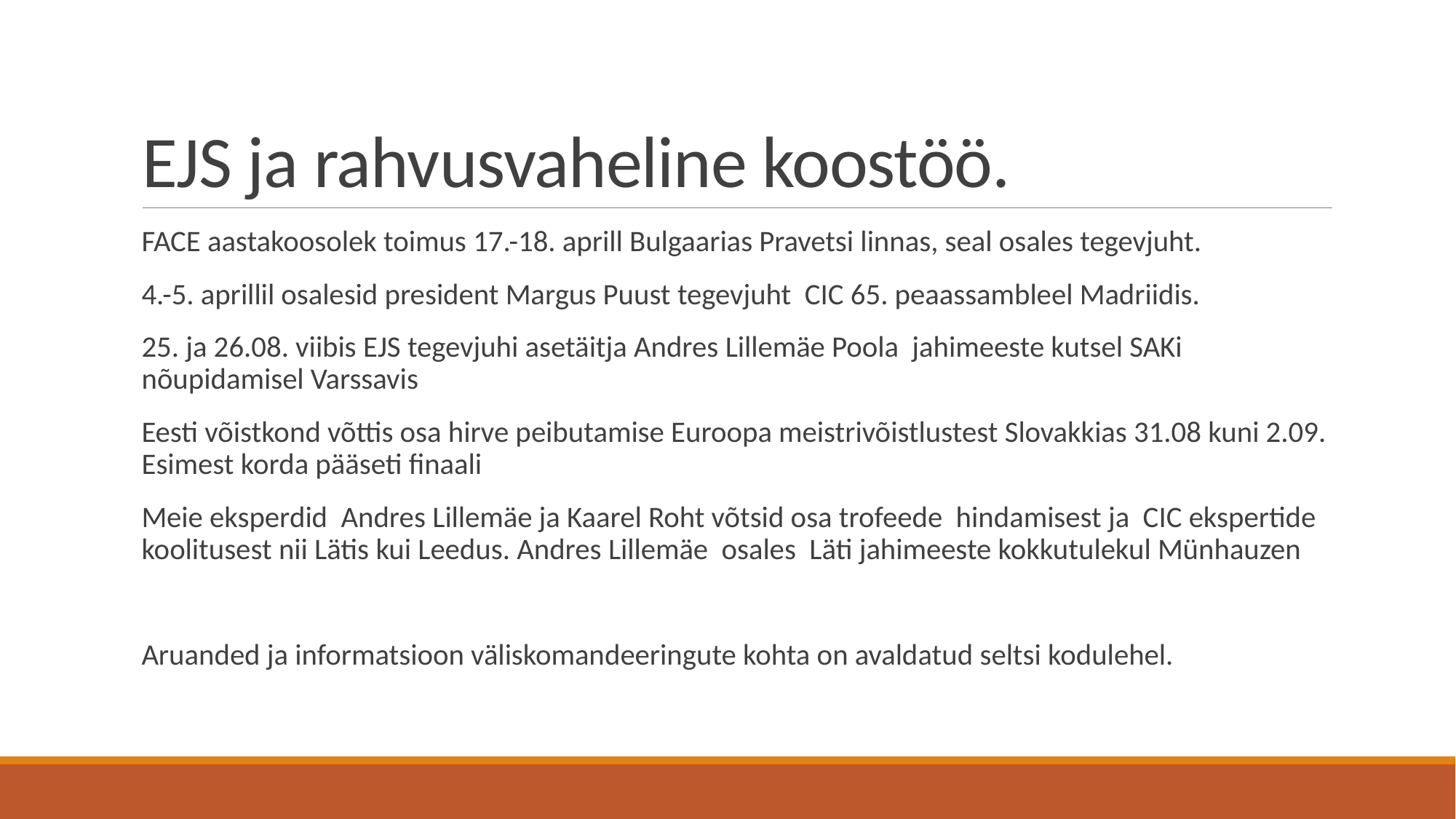

# EJS ja rahvusvaheline koostöö.
FACE aastakoosolek toimus 17.-18. aprill Bulgaarias Pravetsi linnas, seal osales tegevjuht.
4.-5. aprillil osalesid president Margus Puust tegevjuht  CIC 65. peaassambleel Madriidis.
25. ja 26.08. viibis EJS tegevjuhi asetäitja Andres Lillemäe Poola  jahimeeste kutsel SAKi nõupidamisel Varssavis
Eesti võistkond võttis osa hirve peibutamise Euroopa meistrivõistlustest Slovakkias 31.08 kuni 2.09. Esimest korda pääseti finaali
Meie eksperdid  Andres Lillemäe ja Kaarel Roht võtsid osa trofeede  hindamisest ja  CIC ekspertide koolitusest nii Lätis kui Leedus. Andres Lillemäe  osales  Läti jahimeeste kokkutulekul Münhauzen

Aruanded ja informatsioon väliskomandeeringute kohta on avaldatud seltsi kodulehel.